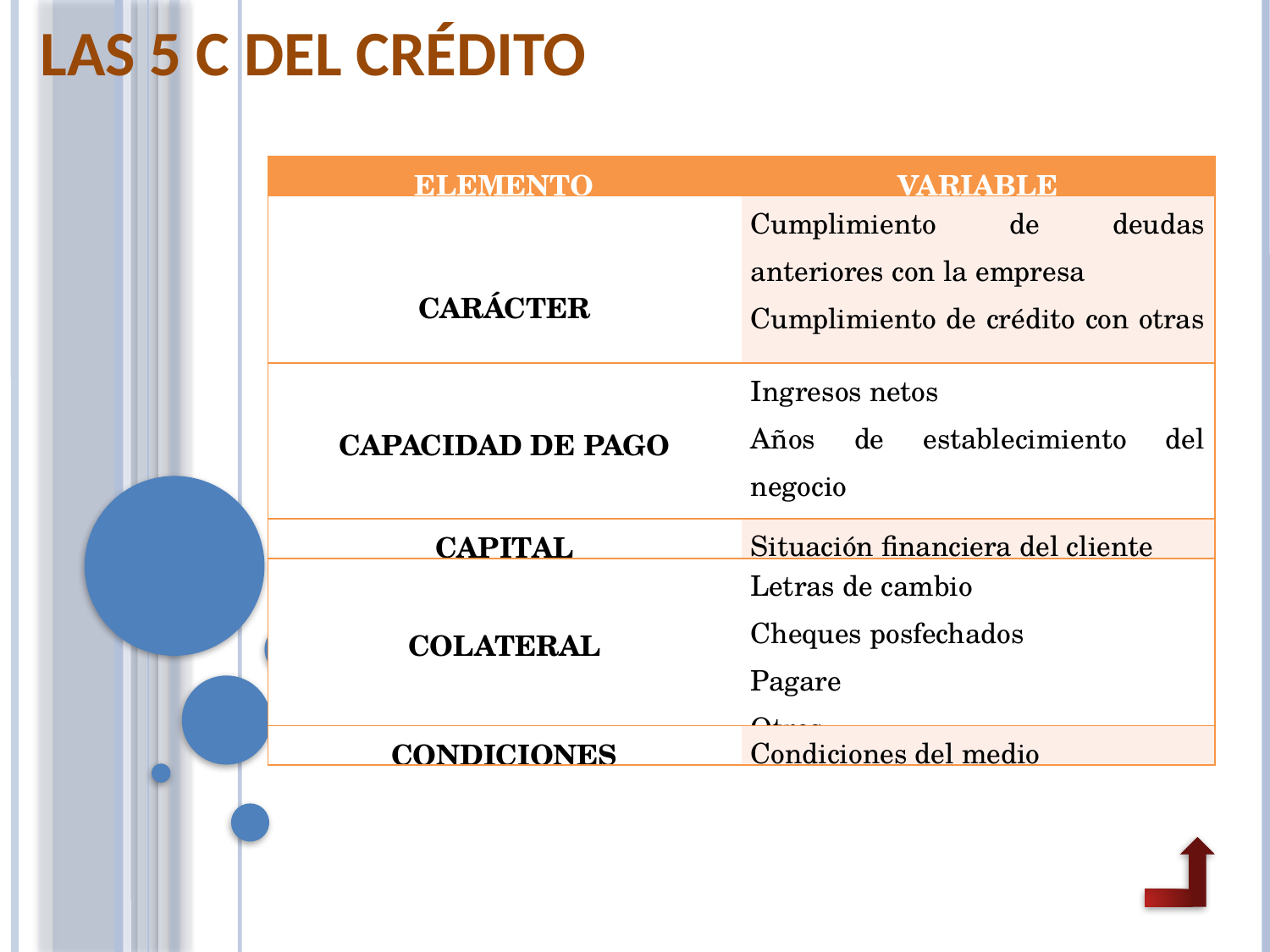

LAS 5 C DEL CRÉDITO
| ELEMENTO | VARIABLE |
| --- | --- |
| CARÁCTER | Cumplimiento de deudas anteriores con la empresa Cumplimiento de crédito con otras empresas |
| CAPACIDAD DE PAGO | Ingresos netos Años de establecimiento del negocio Tiempo en el mercado |
| CAPITAL | Situación financiera del cliente |
| COLATERAL | Letras de cambio Cheques posfechados Pagare Otros |
| CONDICIONES | Condiciones del medio |